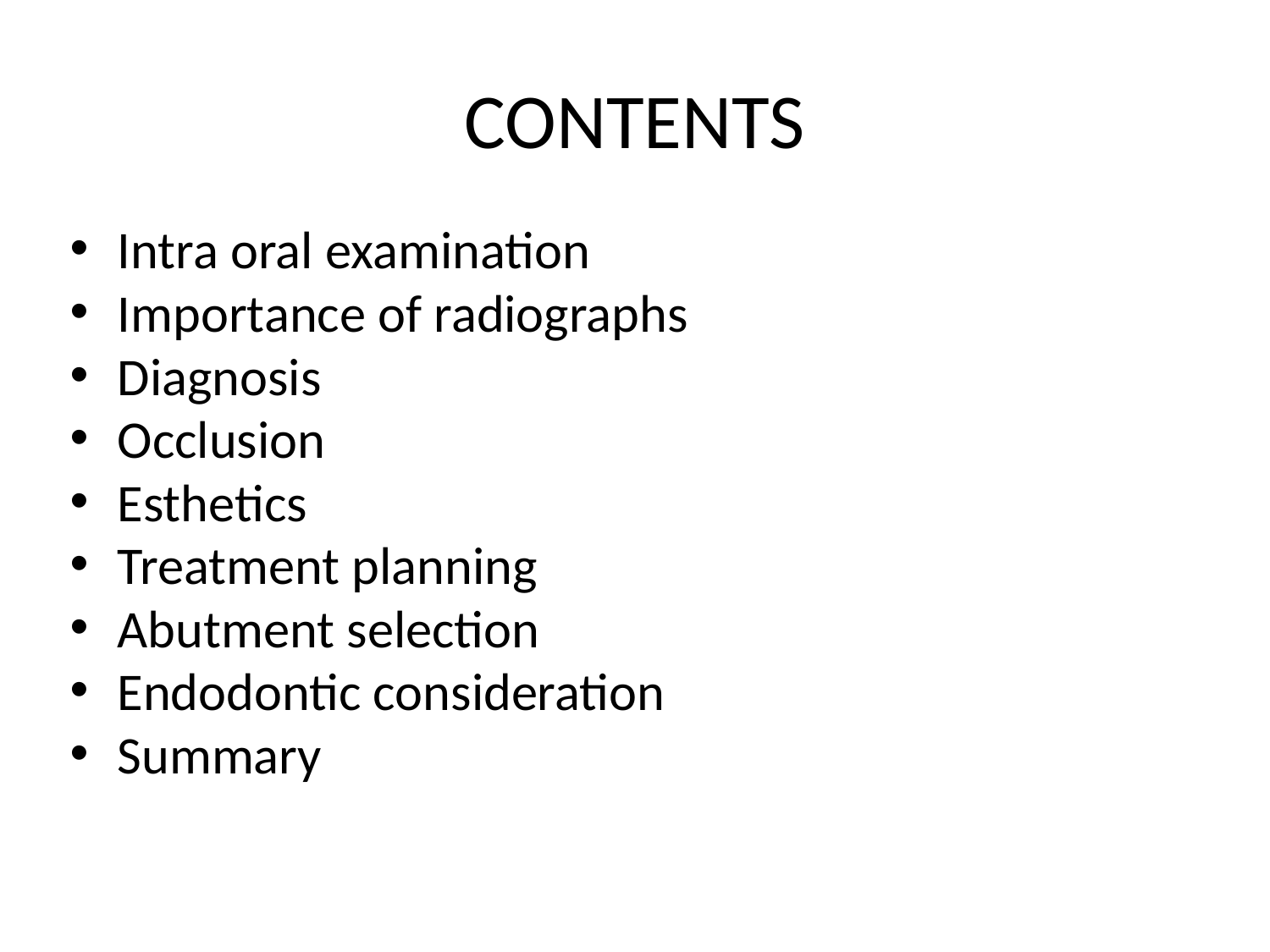

CONTENTS
Intra oral examination
Importance of radiographs
Diagnosis
Occlusion
Esthetics
Treatment planning
Abutment selection
Endodontic consideration
Summary